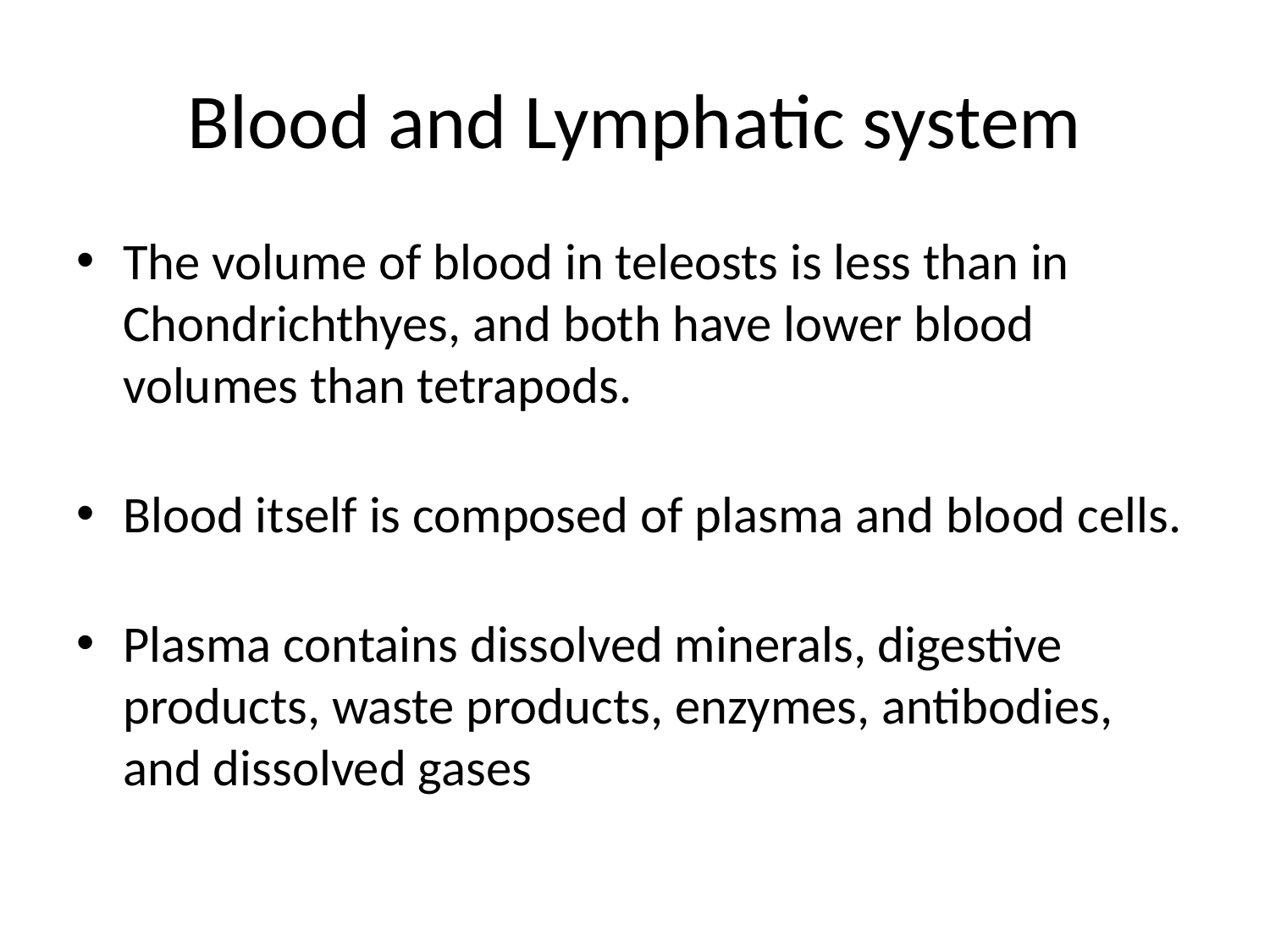

# Blood and Lymphatic system
The volume of blood in teleosts is less than in Chondrichthyes, and both have lower blood volumes than tetrapods.
Blood itself is composed of plasma and blood cells.
Plasma contains dissolved minerals, digestive products, waste products, enzymes, antibodies, and dissolved gases